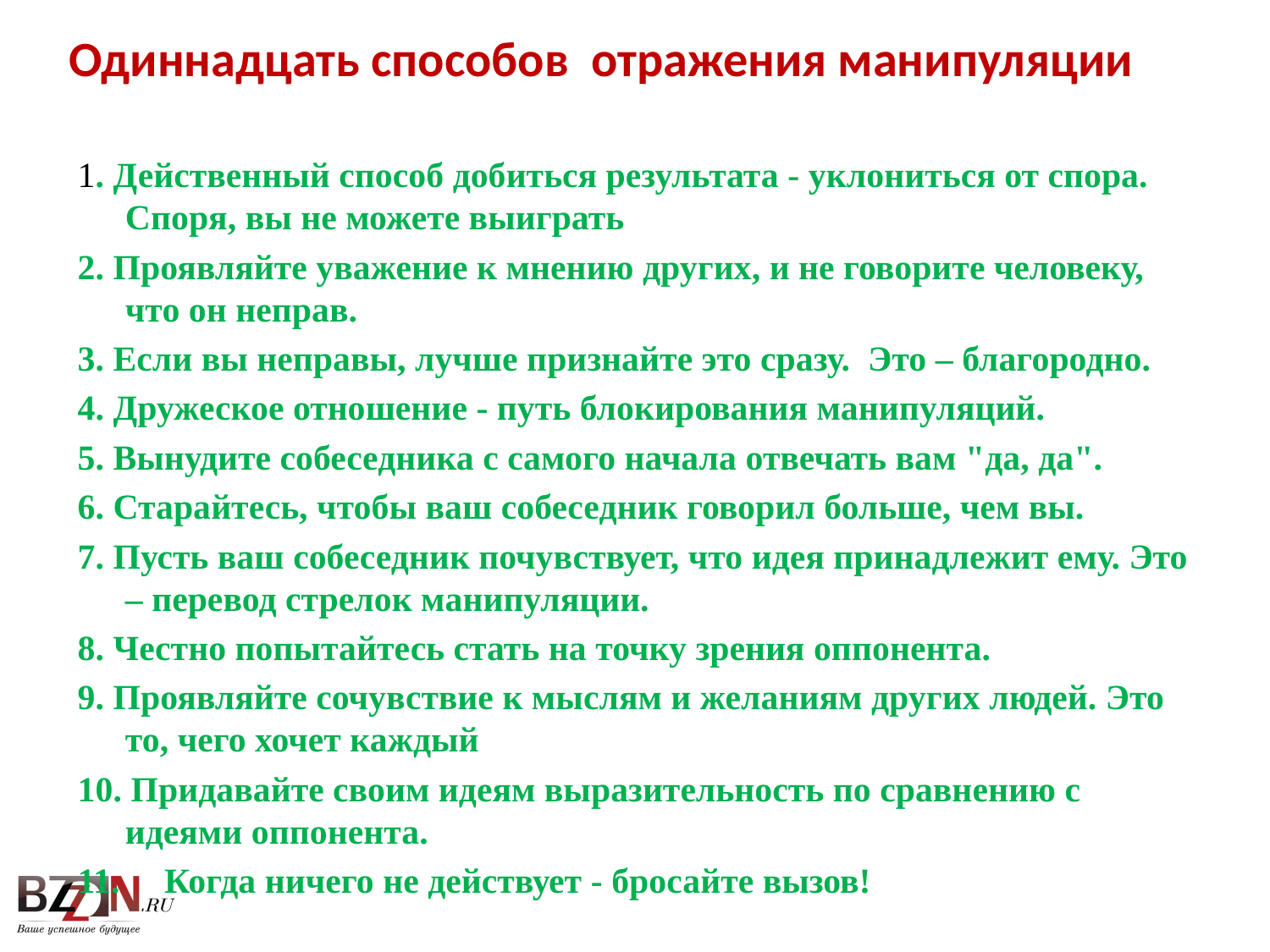

# Одиннадцать способов  отражения манипуляции
1. Действенный способ добиться результата - уклониться от спора. Споря, вы не можете выиграть
2. Проявляйте уважение к мнению других, и не говорите человеку, что он неправ.
3. Если вы неправы, лучше признайте это сразу.  Это – благородно.
4. Дружеское отношение - путь блокирования манипуляций.
5. Вынудите собеседника с самого начала отвечать вам "да, да".
6. Старайтесь, чтобы ваш собеседник говорил больше, чем вы.
7. Пусть ваш собеседник почувствует, что идея принадлежит ему. Это – перевод стрелок манипуляции.
8. Честно попытайтесь стать на точку зрения оппонента.
9. Проявляйте сочувствие к мыслям и желаниям других людей. Это то, чего хочет каждый
10. Придавайте своим идеям выразительность по сравнению с идеями оппонента.
11.     Когда ничего не действует - бросайте вызов!